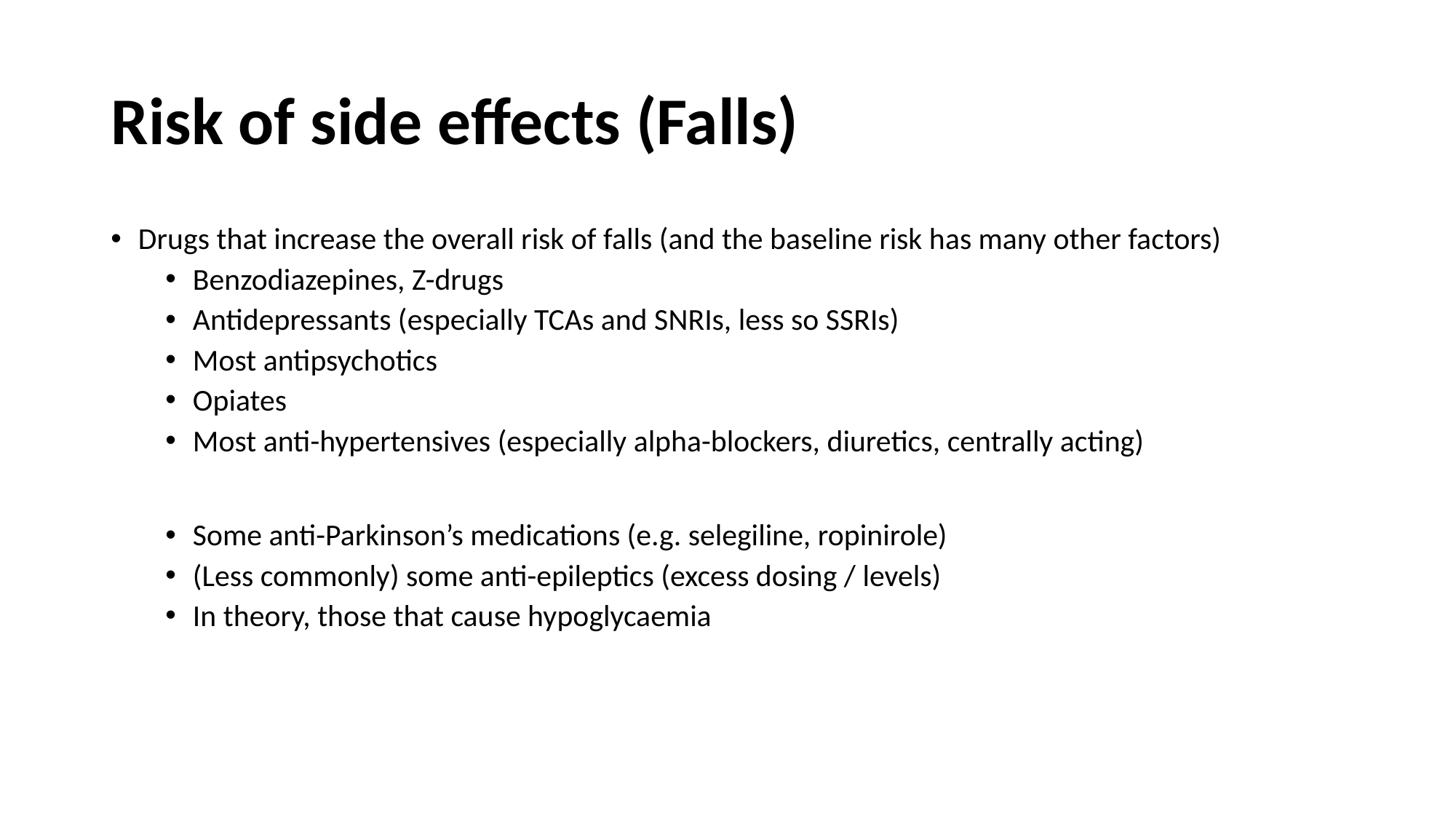

# Risk of side effects (Falls)
Drugs that increase the overall risk of falls (and the baseline risk has many other factors)
Benzodiazepines, Z-drugs
Antidepressants (especially TCAs and SNRIs, less so SSRIs)
Most antipsychotics
Opiates
Most anti-hypertensives (especially alpha-blockers, diuretics, centrally acting)

Some anti-Parkinson’s medications (e.g. selegiline, ropinirole)
(Less commonly) some anti-epileptics (excess dosing / levels)
In theory, those that cause hypoglycaemia